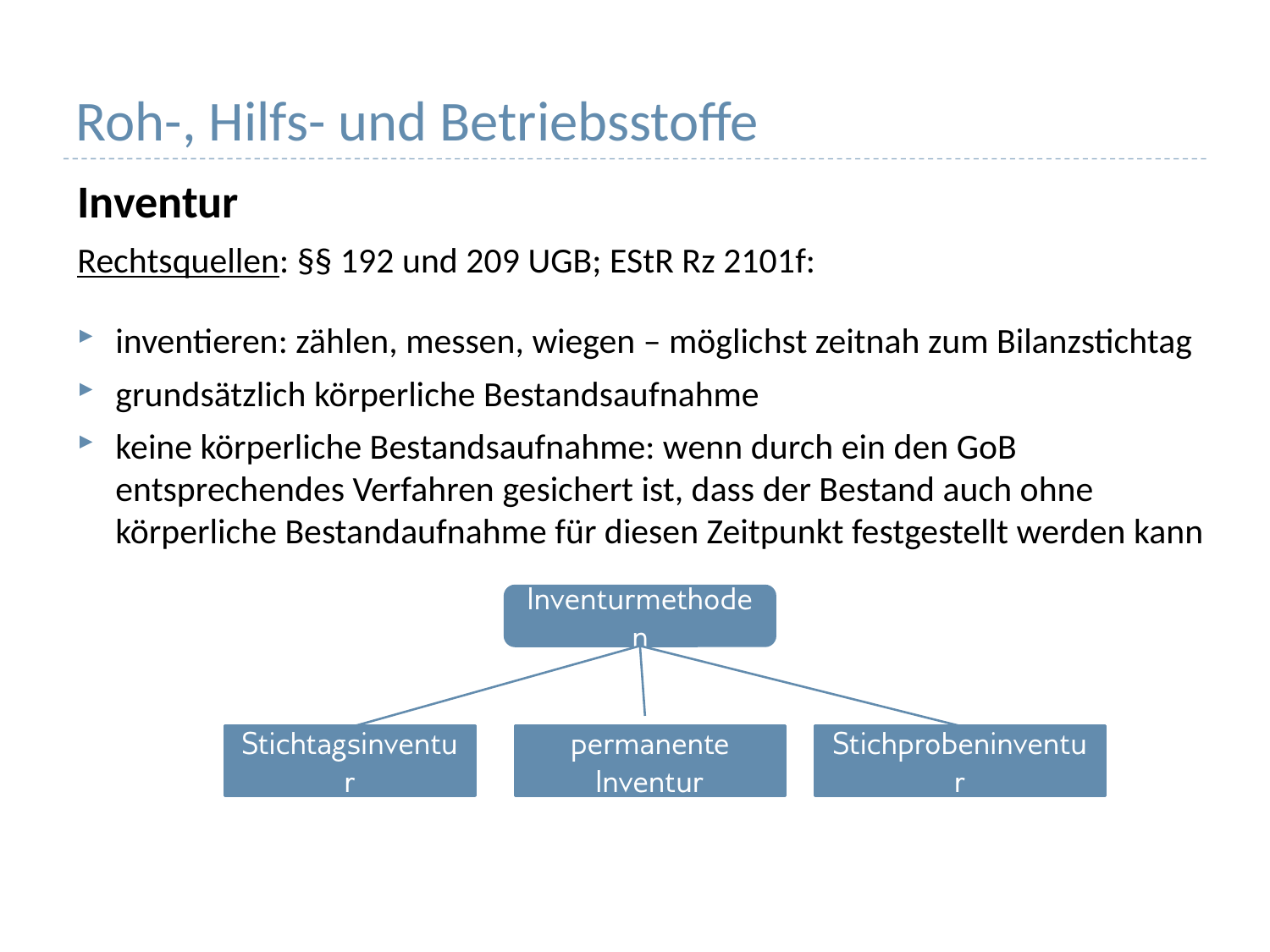

# Roh-, Hilfs- und Betriebsstoffe
Inventur
Rechtsquellen: §§ 192 und 209 UGB; EStR Rz 2101f:

inventieren: zählen, messen, wiegen – möglichst zeitnah zum Bilanzstichtag
grundsätzlich körperliche Bestandsaufnahme
keine körperliche Bestandsaufnahme: wenn durch ein den GoB entsprechendes Verfahren gesichert ist, dass der Bestand auch ohne körperliche Bestandaufnahme für diesen Zeitpunkt festgestellt werden kann

Inventurmethoden
Stichtagsinventur
permanente Inventur
Stichprobeninventur